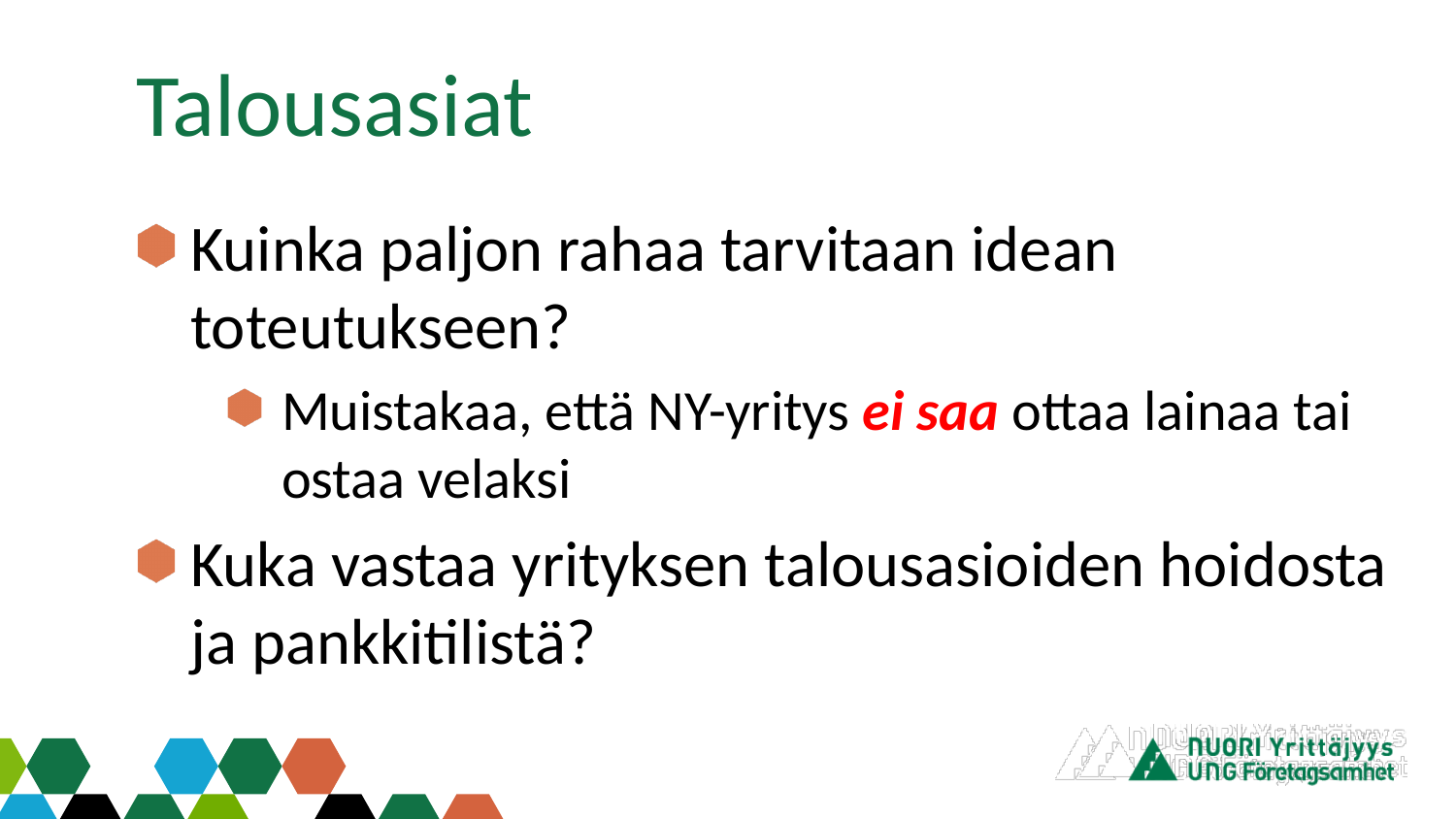

# Talousasiat
Kuinka paljon rahaa tarvitaan idean toteutukseen?
Muistakaa, että NY-yritys ei saa ottaa lainaa tai ostaa velaksi
Kuka vastaa yrityksen talousasioiden hoidosta ja pankkitilistä?